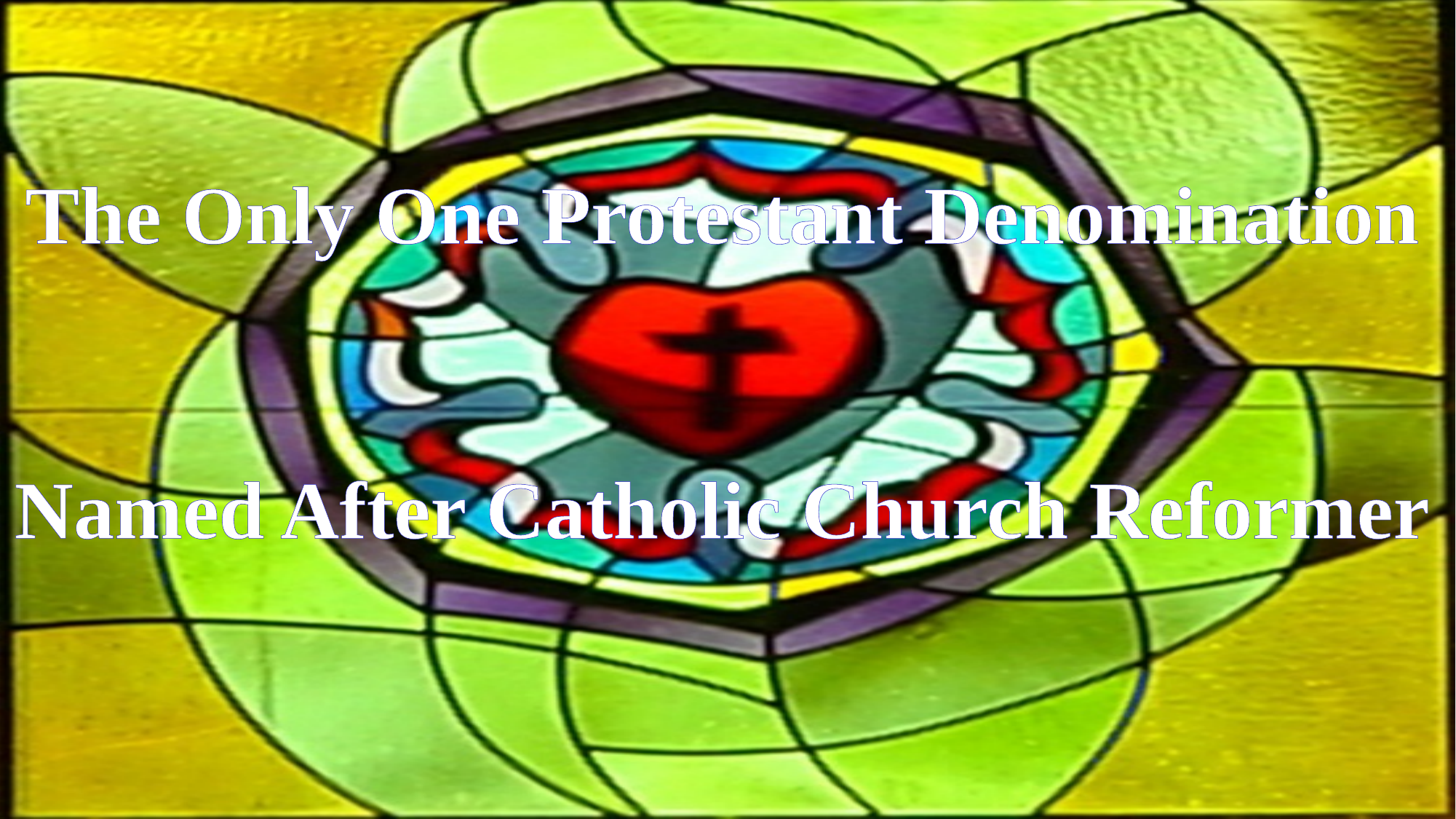

The Only One Protestant Denomination

Named After Catholic Church Reformer